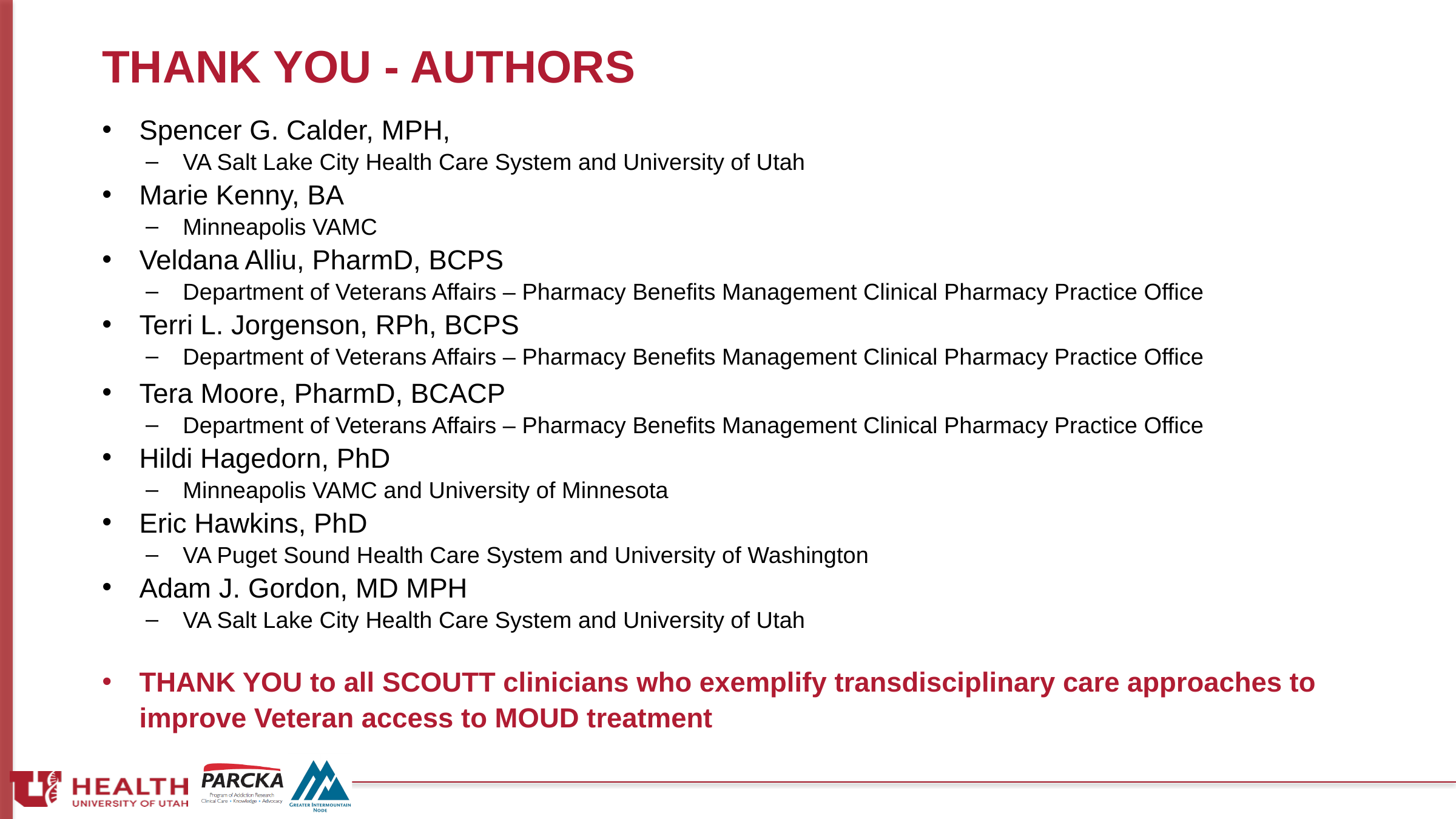

# THANK YOU - aUTHORS
Spencer G. Calder, MPH,
VA Salt Lake City Health Care System and University of Utah
Marie Kenny, BA
Minneapolis VAMC
Veldana Alliu, PharmD, BCPS
Department of Veterans Affairs – Pharmacy Benefits Management Clinical Pharmacy Practice Office
Terri L. Jorgenson, RPh, BCPS
Department of Veterans Affairs – Pharmacy Benefits Management Clinical Pharmacy Practice Office
Tera Moore, PharmD, BCACP
Department of Veterans Affairs – Pharmacy Benefits Management Clinical Pharmacy Practice Office
Hildi Hagedorn, PhD
Minneapolis VAMC and University of Minnesota
Eric Hawkins, PhD
VA Puget Sound Health Care System and University of Washington
Adam J. Gordon, MD MPH
VA Salt Lake City Health Care System and University of Utah

THANK YOU to all SCOUTT clinicians who exemplify transdisciplinary care approaches to improve Veteran access to MOUD treatment